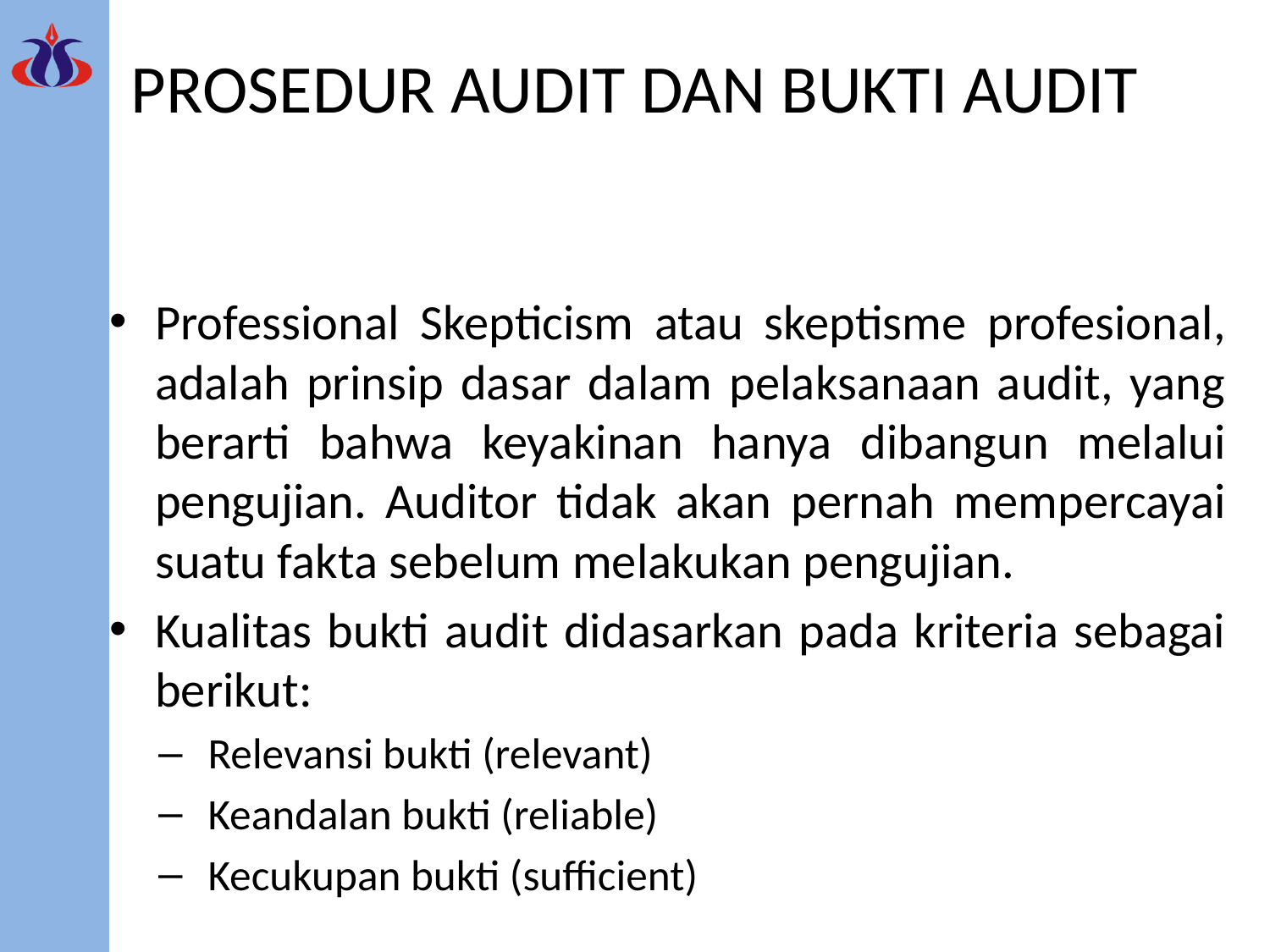

# PROSEDUR AUDIT DAN BUKTI AUDIT
Professional Skepticism atau skeptisme profesional, adalah prinsip dasar dalam pelaksanaan audit, yang berarti bahwa keyakinan hanya dibangun melalui pengujian. Auditor tidak akan pernah mempercayai suatu fakta sebelum melakukan pengujian.
Kualitas bukti audit didasarkan pada kriteria sebagai berikut:
Relevansi bukti (relevant)
Keandalan bukti (reliable)
Kecukupan bukti (sufficient)